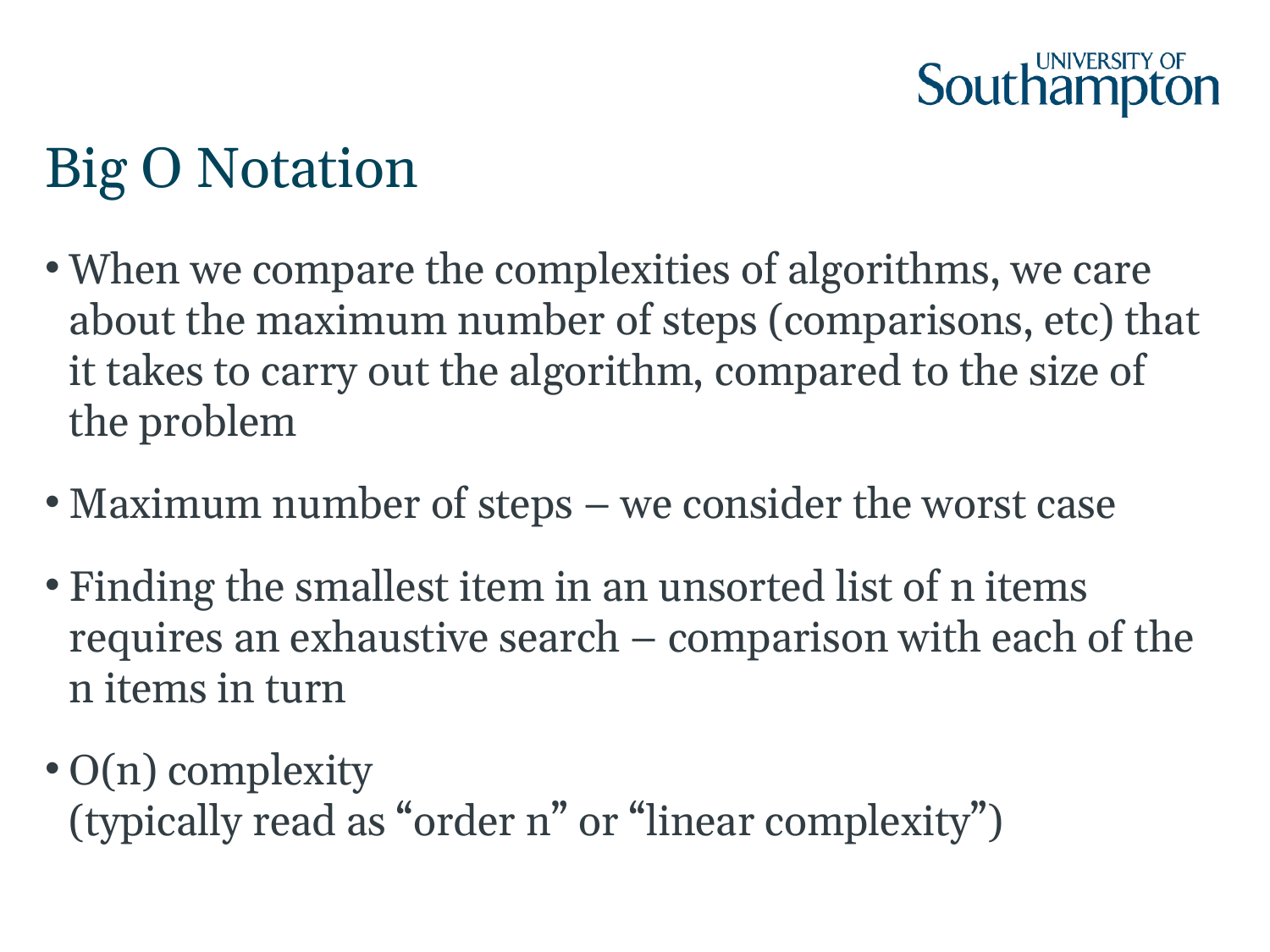

# Big O Notation
When we compare the complexities of algorithms, we care about the maximum number of steps (comparisons, etc) that it takes to carry out the algorithm, compared to the size of the problem
Maximum number of steps – we consider the worst case
Finding the smallest item in an unsorted list of n items requires an exhaustive search – comparison with each of the n items in turn
O(n) complexity
(typically read as “order n” or “linear complexity”)